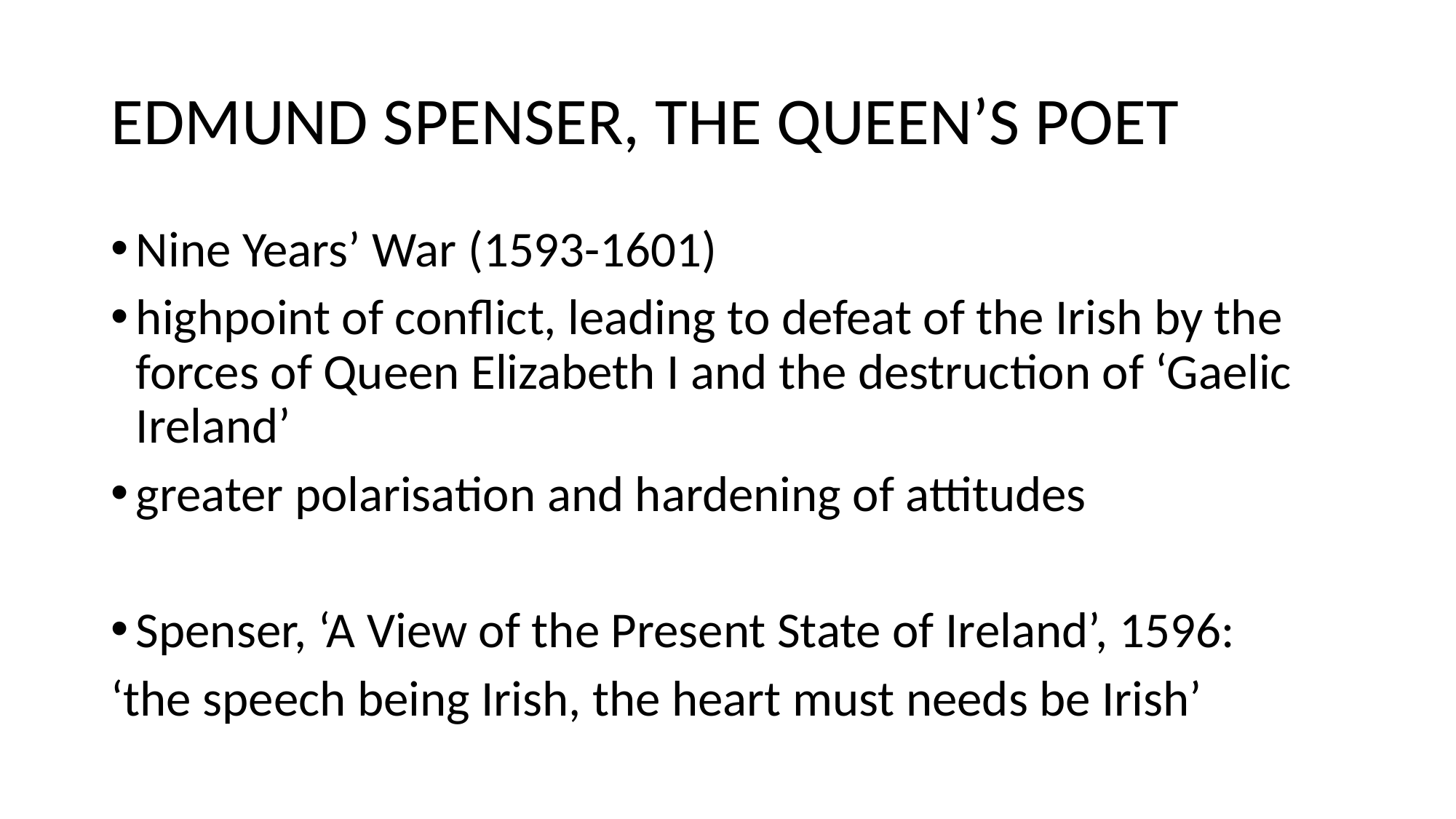

# EDMUND SPENSER, THE QUEEN’S POET
Nine Years’ War (1593-1601)
highpoint of conflict, leading to defeat of the Irish by the forces of Queen Elizabeth I and the destruction of ‘Gaelic Ireland’
greater polarisation and hardening of attitudes

Spenser, ‘A View of the Present State of Ireland’, 1596:
‘the speech being Irish, the heart must needs be Irish’